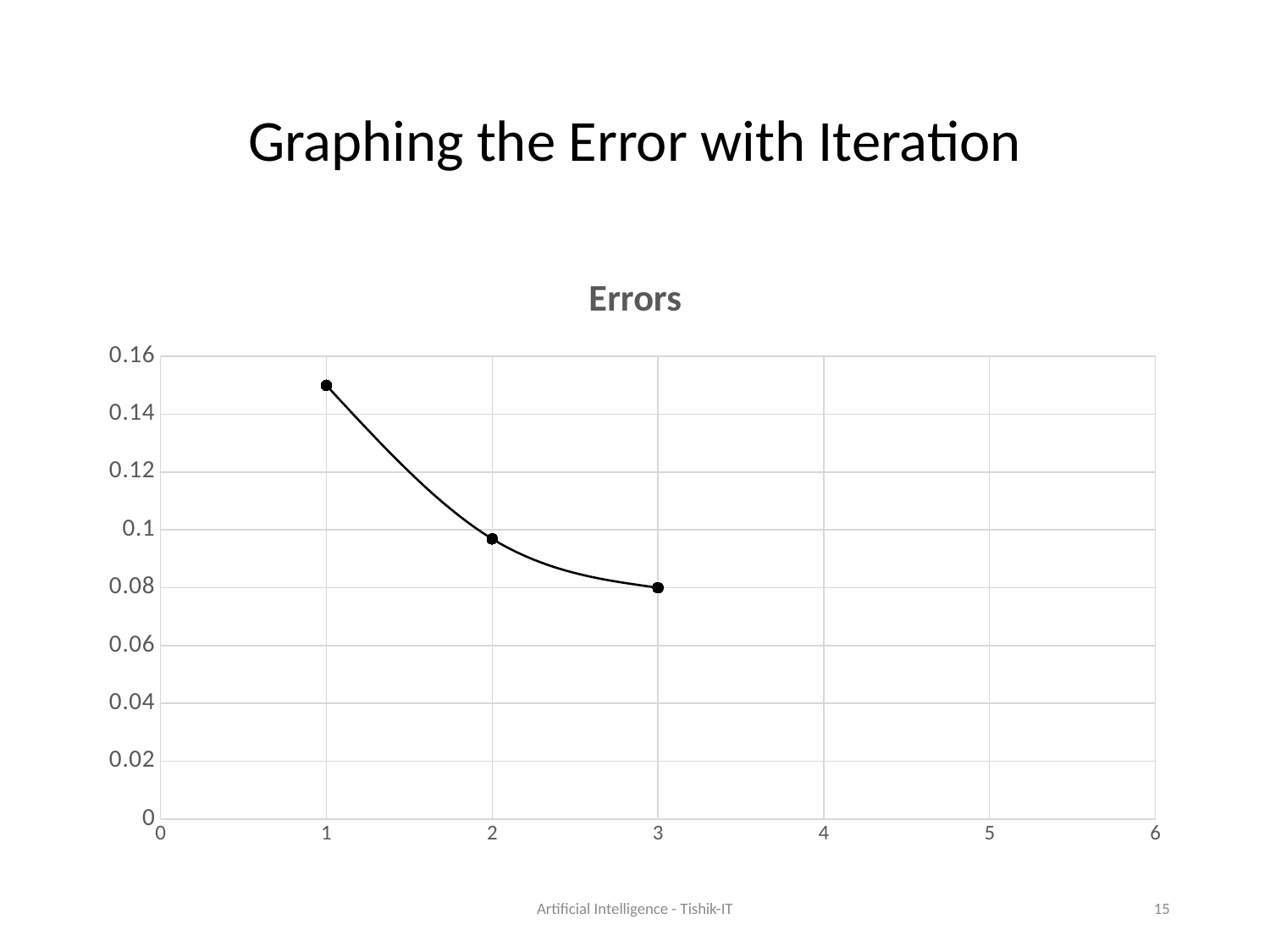

# Graphing the Error with Iteration

### Chart:

| Category | Errors |
|---|---|
Artificial Intelligence - Tishik-IT
15